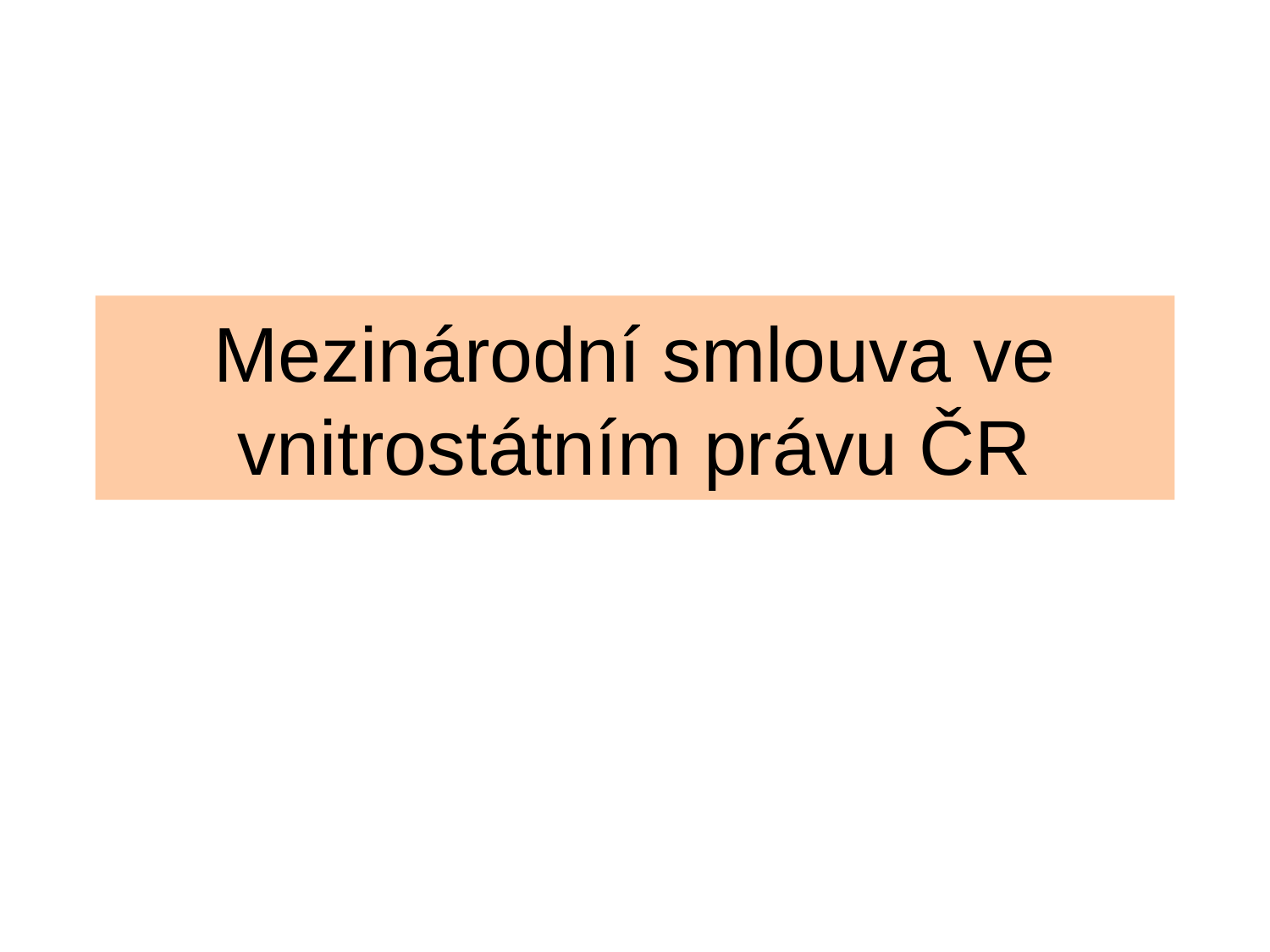

# Mezinárodní smlouva ve vnitrostátním právu ČR